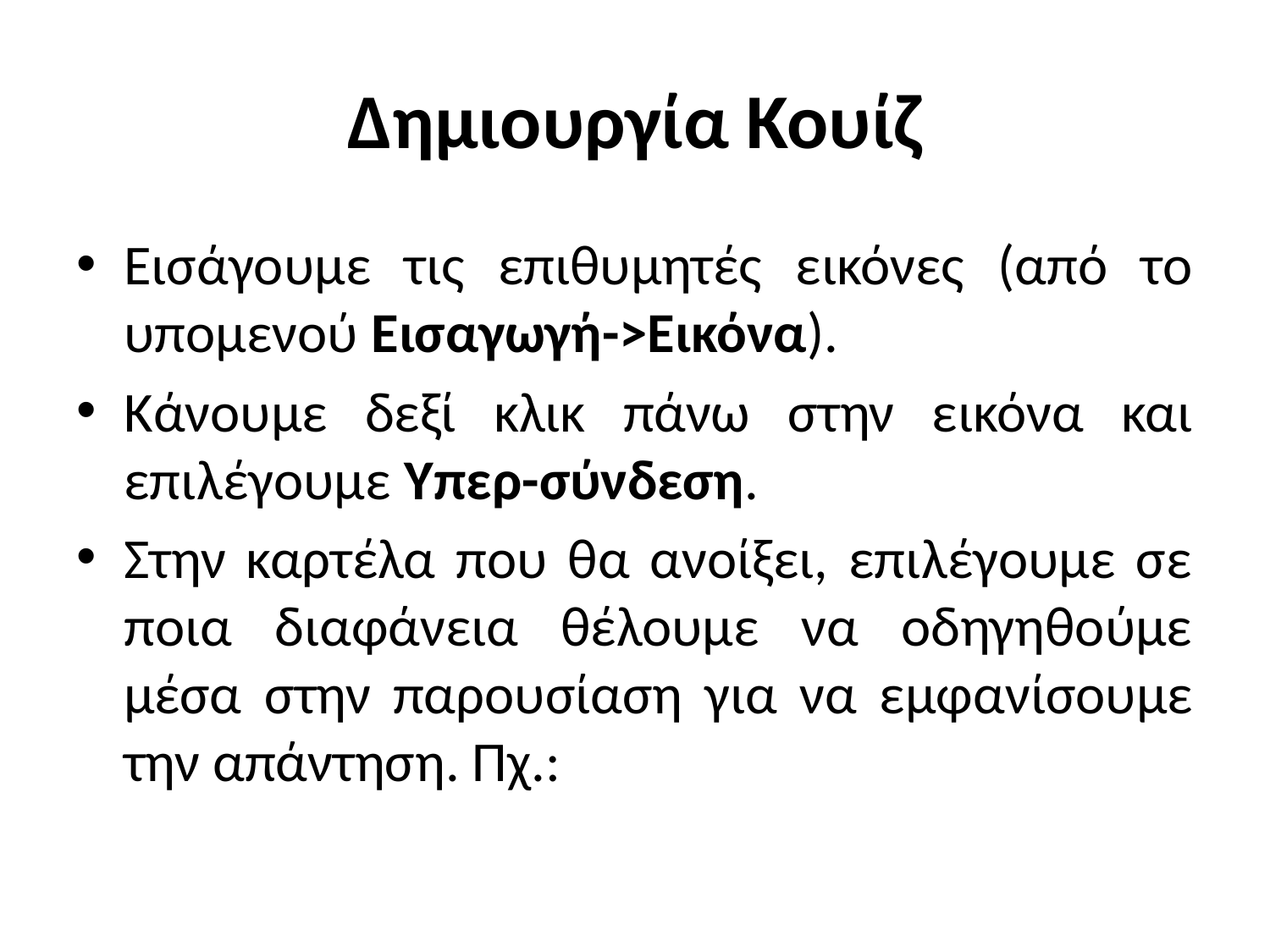

# Δημιουργία Κουίζ
Εισάγουμε τις επιθυμητές εικόνες (από το υπομενού Εισαγωγή->Εικόνα).
Κάνουμε δεξί κλικ πάνω στην εικόνα και επιλέγουμε Υπερ-σύνδεση.
Στην καρτέλα που θα ανοίξει, επιλέγουμε σε ποια διαφάνεια θέλουμε να οδηγηθούμε μέσα στην παρουσίαση για να εμφανίσουμε την απάντηση. Πχ.: